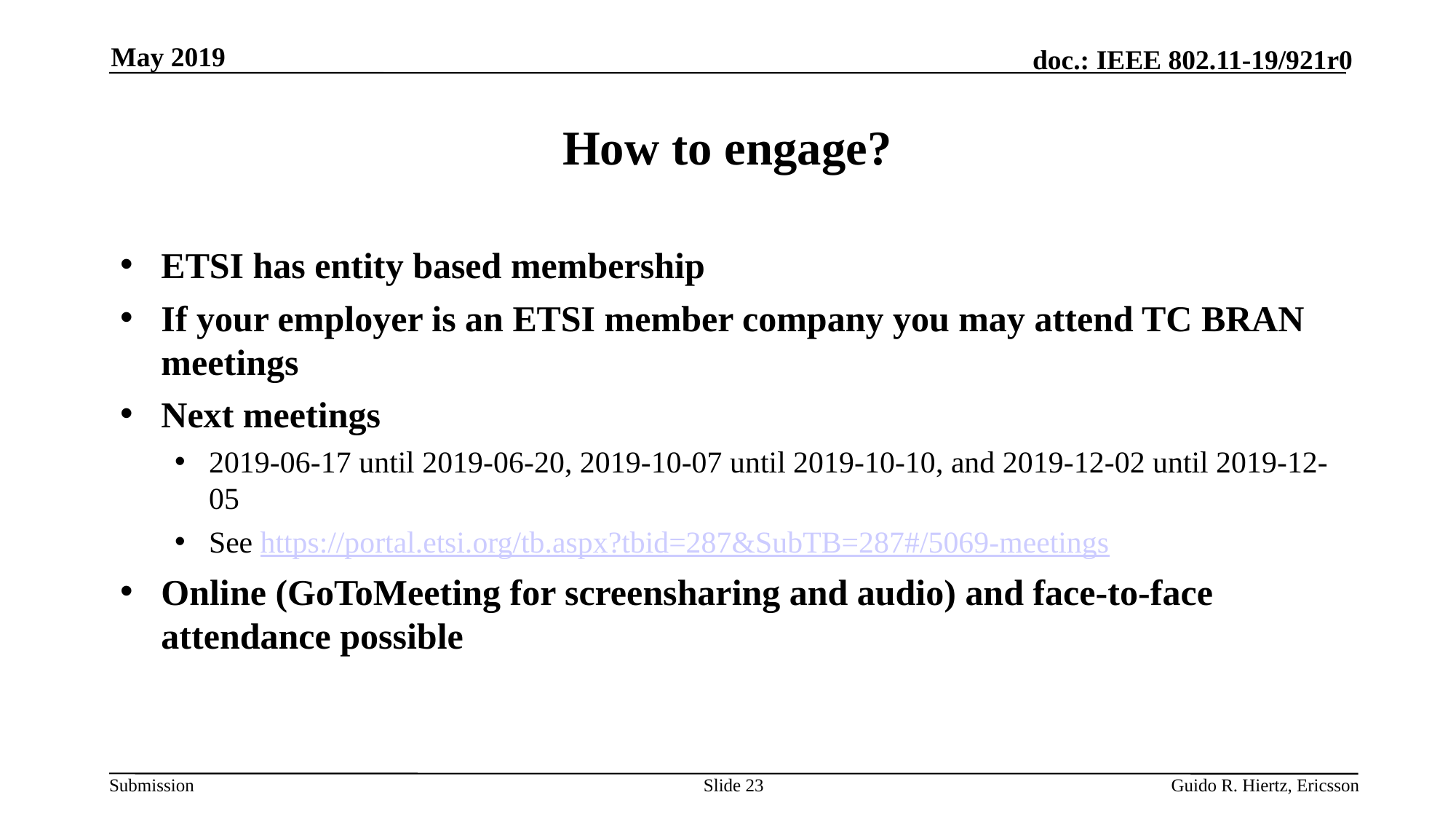

May 2019
# How to engage?
ETSI has entity based membership
If your employer is an ETSI member company you may attend TC BRAN meetings
Next meetings
2019-06-17 until 2019-06-20, 2019-10-07 until 2019-10-10, and 2019-12-02 until 2019-12-05
See https://portal.etsi.org/tb.aspx?tbid=287&SubTB=287#/5069-meetings
Online (GoToMeeting for screensharing and audio) and face-to-face attendance possible
Slide 23
Guido R. Hiertz, Ericsson